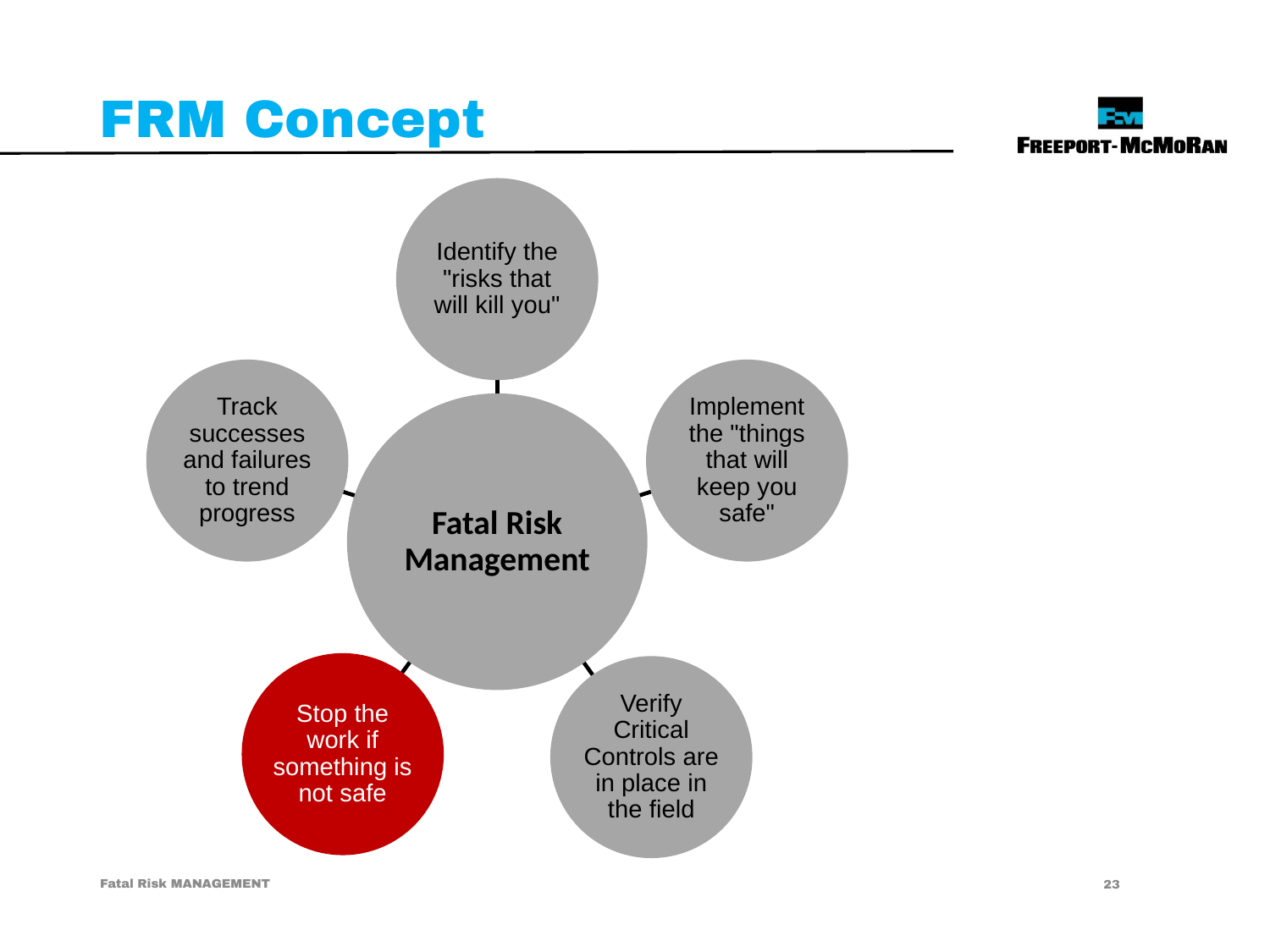

FRM Concept
Fatal Risk Management

Identify the "risks that will kill you"

Implement the "things that will keep you safe"

Verify Critical Controls are in place in the field

Stop the work if something is not safe

Track successes and failures to trend progress
Fatal Risk MANAGEMENT
23